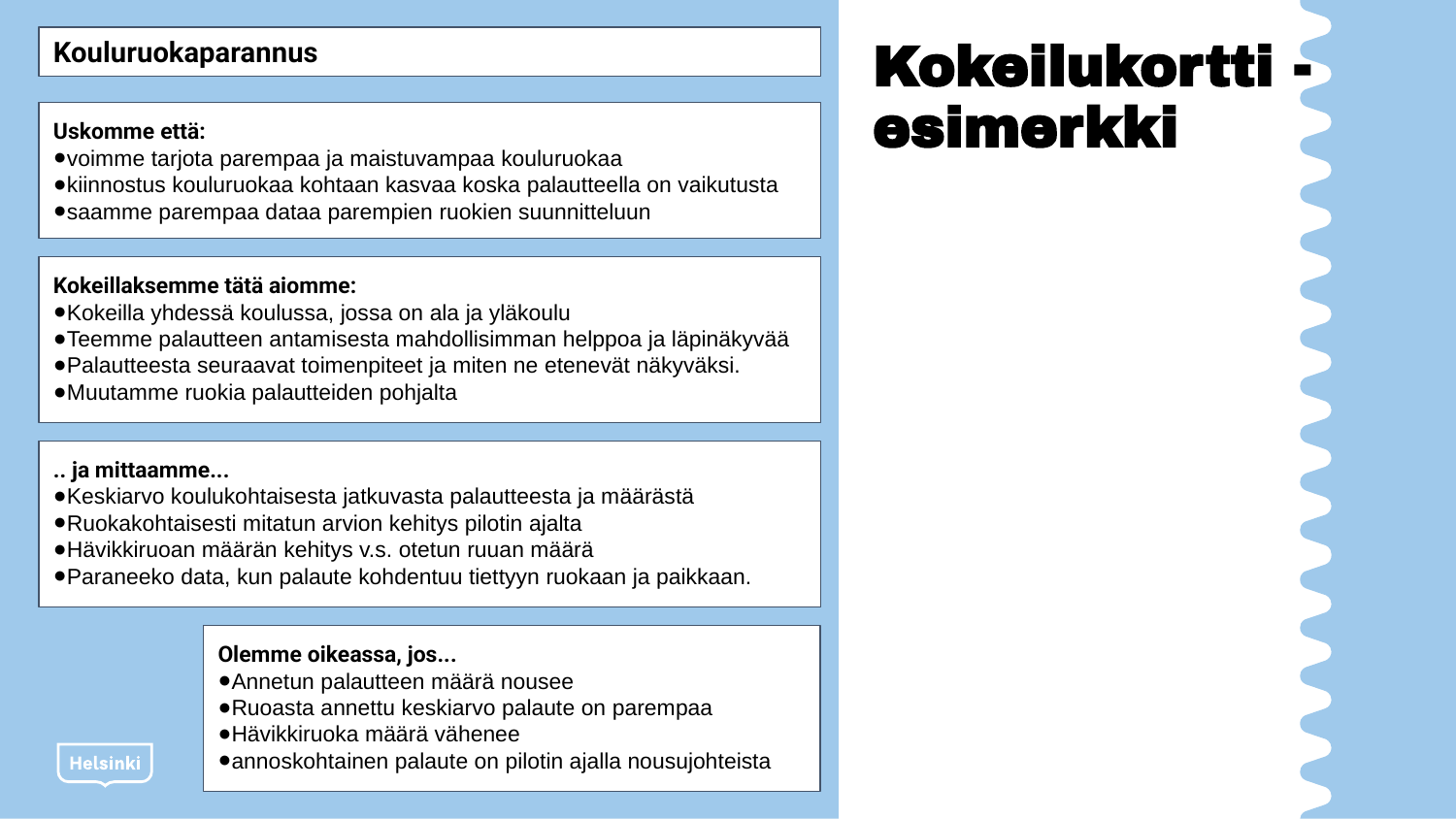

Kouluruokaparannus
# Kokeilukortti - esimerkki
Uskomme että:
voimme tarjota parempaa ja maistuvampaa kouluruokaa
kiinnostus kouluruokaa kohtaan kasvaa koska palautteella on vaikutusta
saamme parempaa dataa parempien ruokien suunnitteluun

Kokeillaksemme tätä aiomme:
Kokeilla yhdessä koulussa, jossa on ala ja yläkoulu
Teemme palautteen antamisesta mahdollisimman helppoa ja läpinäkyvää
Palautteesta seuraavat toimenpiteet ja miten ne etenevät näkyväksi.
Muutamme ruokia palautteiden pohjalta

.. ja mittaamme...
Keskiarvo koulukohtaisesta jatkuvasta palautteesta ja määrästä
Ruokakohtaisesti mitatun arvion kehitys pilotin ajalta
Hävikkiruoan määrän kehitys v.s. otetun ruuan määrä
Paraneeko data, kun palaute kohdentuu tiettyyn ruokaan ja paikkaan.
Olemme oikeassa, jos...
Annetun palautteen määrä nousee
Ruoasta annettu keskiarvo palaute on parempaa
Hävikkiruoka määrä vähenee
annoskohtainen palaute on pilotin ajalla nousujohteista